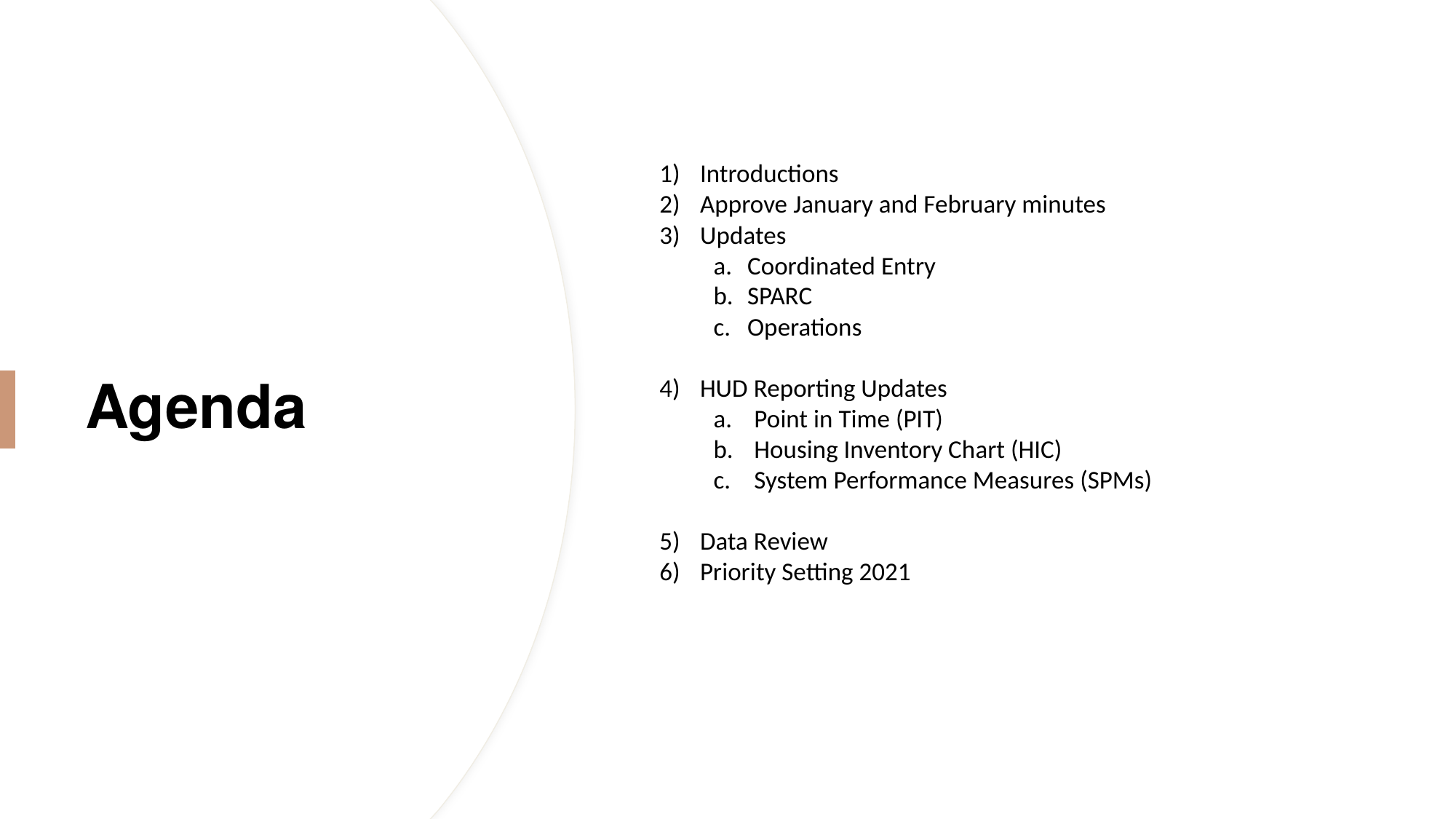

Introductions
Approve January and February minutes
Updates
Coordinated Entry
SPARC
Operations

HUD Reporting Updates
Point in Time (PIT)
Housing Inventory Chart (HIC)
System Performance Measures (SPMs)

Data Review
Priority Setting 2021

# Agenda